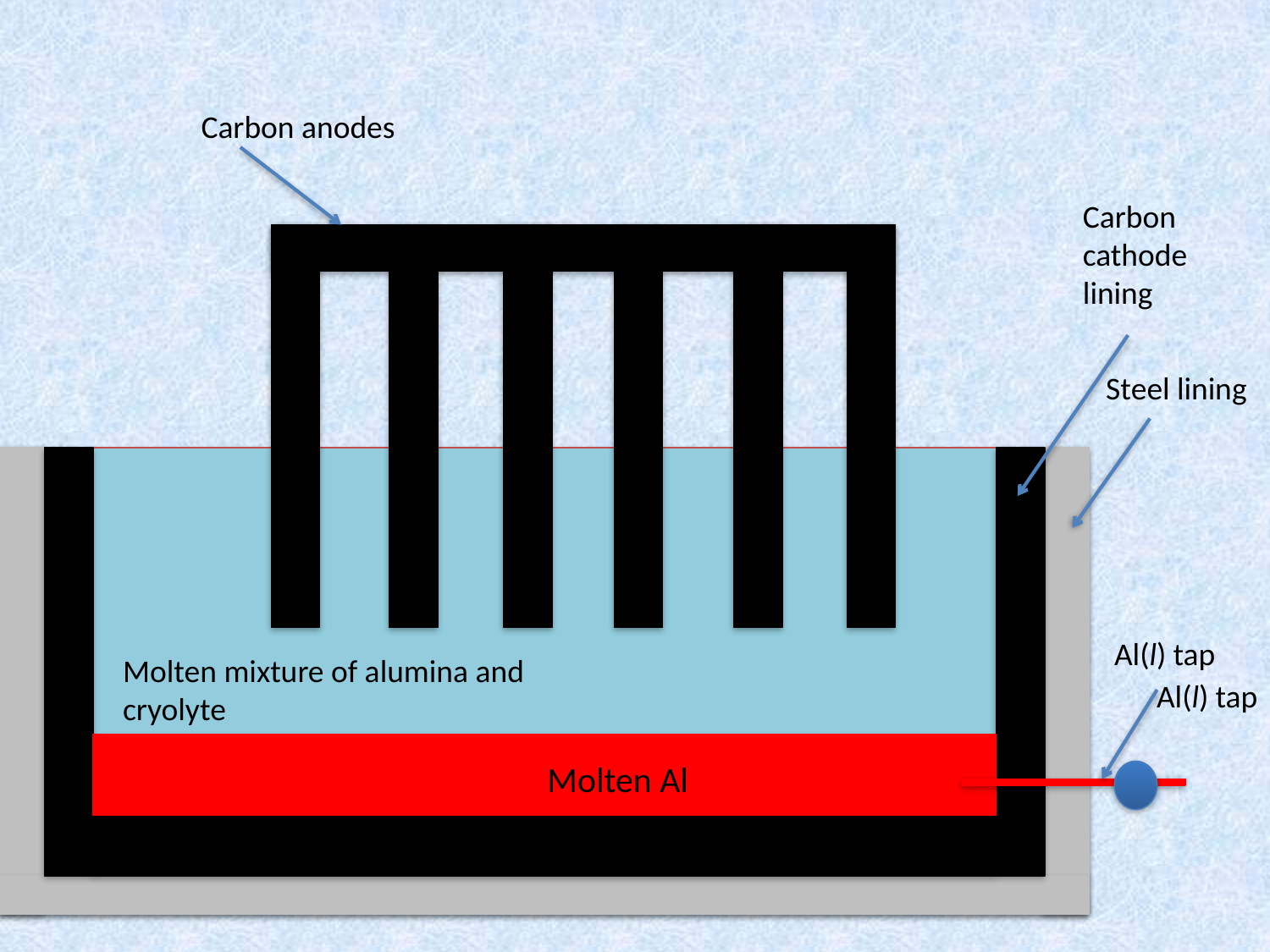

Carbon anodes
Carbon cathode lining

Steel lining

Al(l) tap
Molten mixture of alumina and cryolyte
Al(l) tap

Molten Al